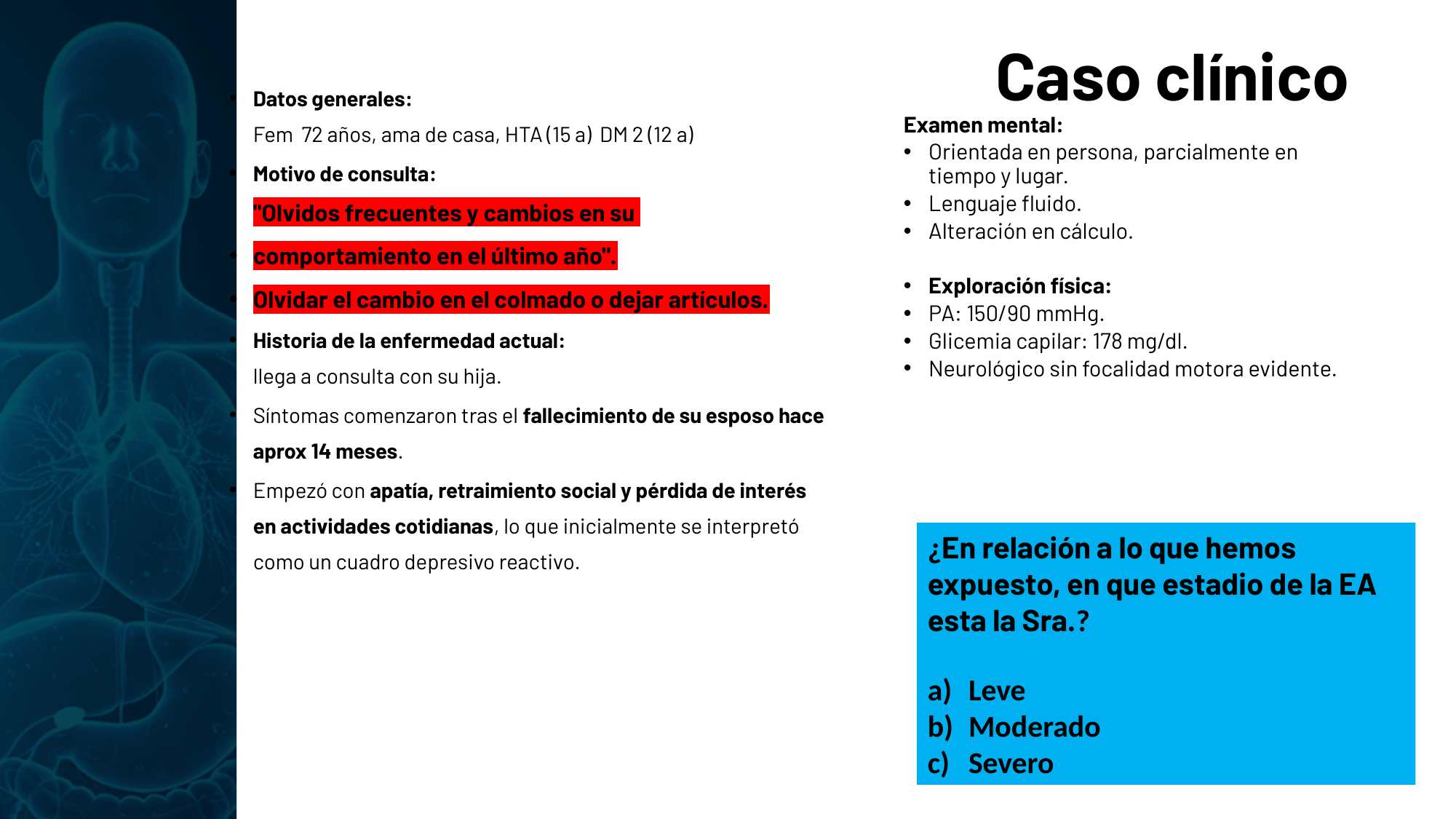

# Caso clínico

Examen mental:
Orientada en persona, parcialmente en tiempo y lugar.
Lenguaje fluido.
Alteración en cálculo.

Exploración física:
PA: 150/90 mmHg.
Glicemia capilar: 178 mg/dl.
Neurológico sin focalidad motora evidente.

Datos generales:
Fem  72 años, ama de casa, HTA (15 a)  DM 2 (12 a)
Motivo de consulta:
"Olvidos frecuentes y cambios en su
comportamiento en el último año".
Olvidar el cambio en el colmado o dejar artículos.
Historia de la enfermedad actual:
llega a consulta con su hija.
Síntomas comenzaron tras el fallecimiento de su esposo hace aprox 14 meses.
Empezó con apatía, retraimiento social y pérdida de interés en actividades cotidianas, lo que inicialmente se interpretó como un cuadro depresivo reactivo.
¿En relación a lo que hemos expuesto, en que estadio de la EA esta la Sra.?

Leve
Moderado
Severo